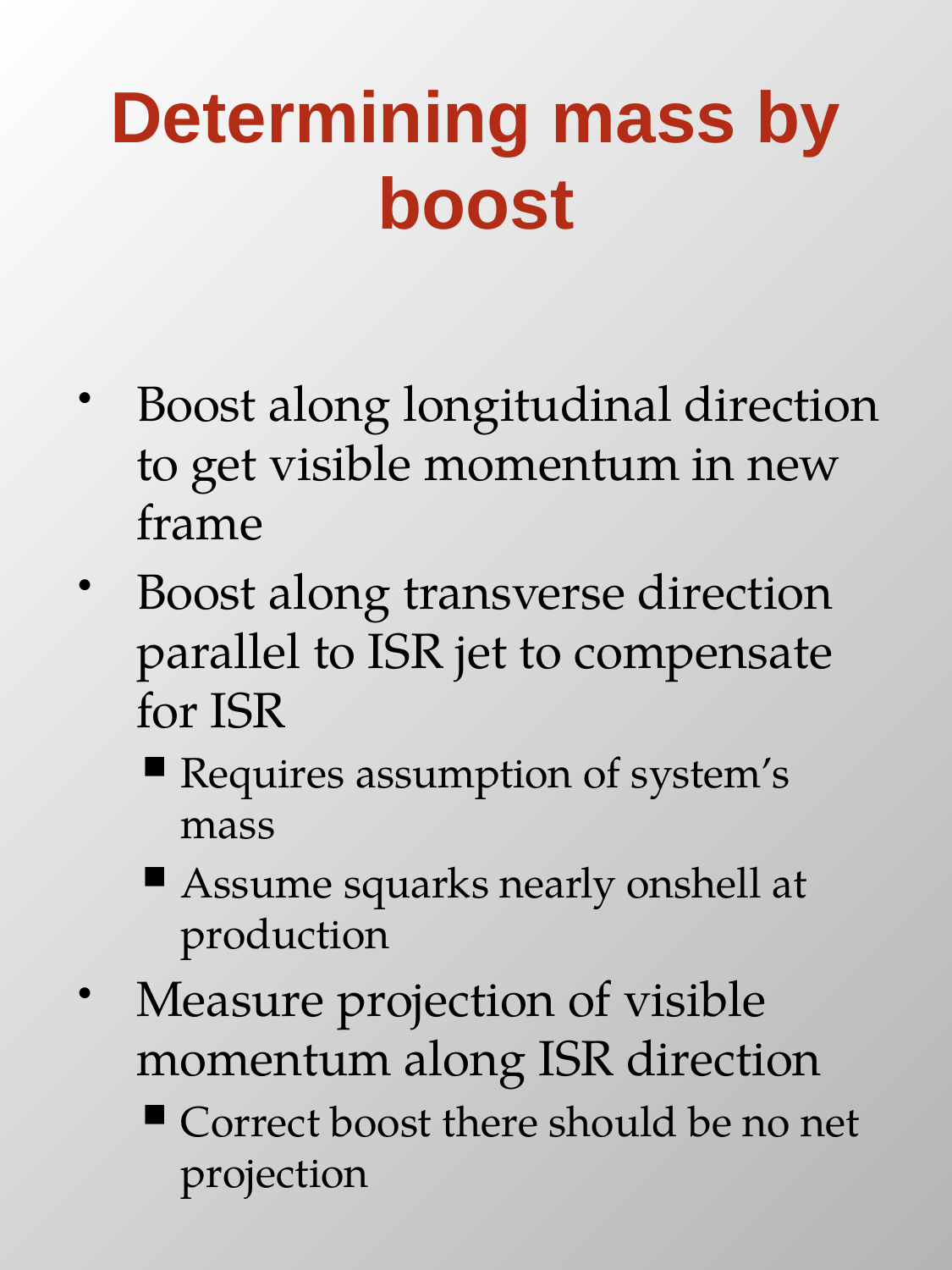

# Determining mass by boost

Boost along longitudinal direction to get visible momentum in new frame
Boost along transverse direction parallel to ISR jet to compensate for ISR
Requires assumption of system’s mass
Assume squarks nearly onshell at production
Measure projection of visible momentum along ISR direction
Correct boost there should be no net projection